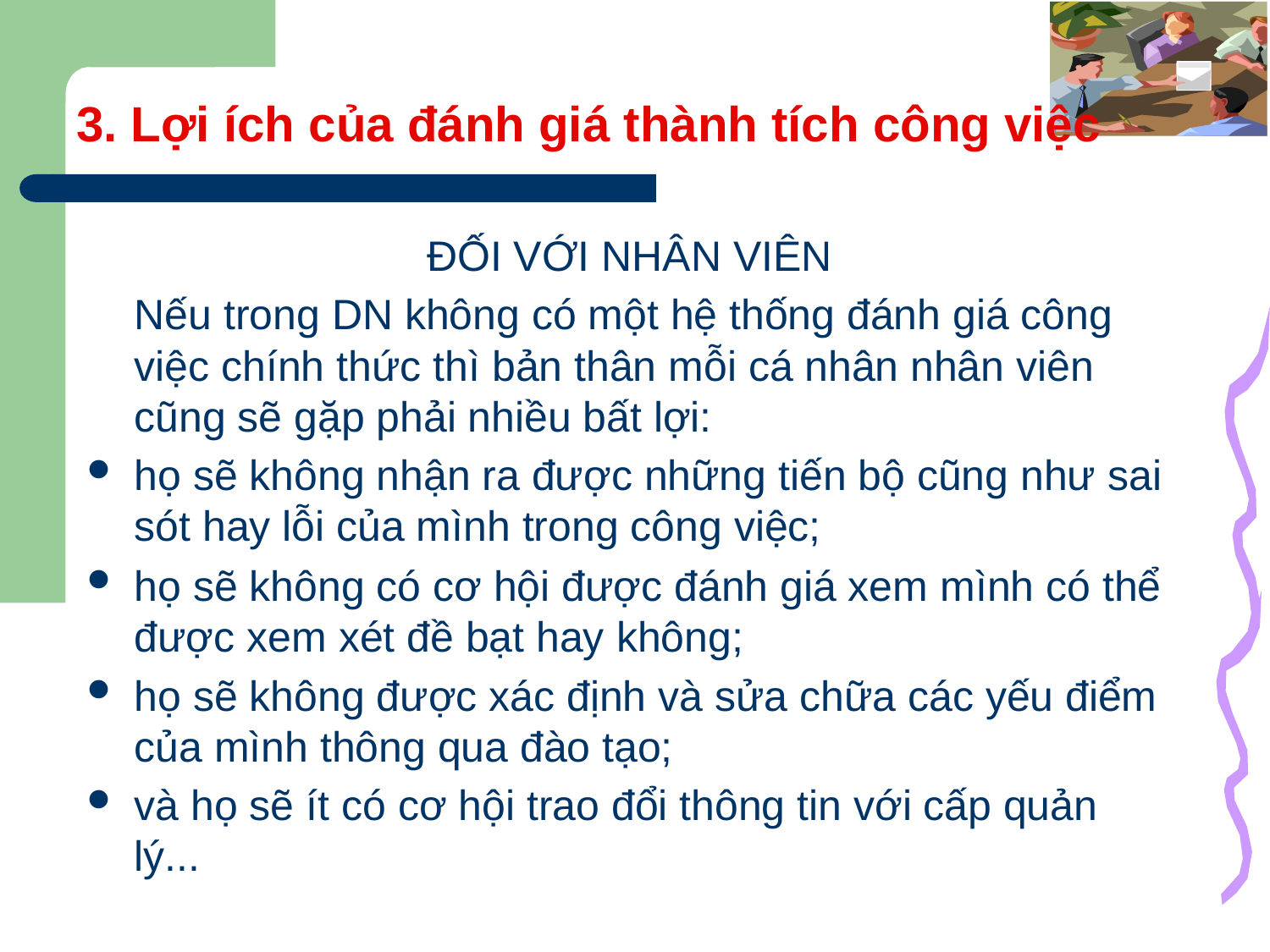

# 3. Lợi ích của đánh giá thành tích công việc
ĐỐI VỚI NHÂN VIÊN
	Nếu trong DN không có một hệ thống đánh giá công việc chính thức thì bản thân mỗi cá nhân nhân viên cũng sẽ gặp phải nhiều bất lợi:
họ sẽ không nhận ra được những tiến bộ cũng như sai sót hay lỗi của mình trong công việc;
họ sẽ không có cơ hội được đánh giá xem mình có thể được xem xét đề bạt hay không;
họ sẽ không được xác định và sửa chữa các yếu điểm của mình thông qua đào tạo;
và họ sẽ ít có cơ hội trao đổi thông tin với cấp quản lý...
8